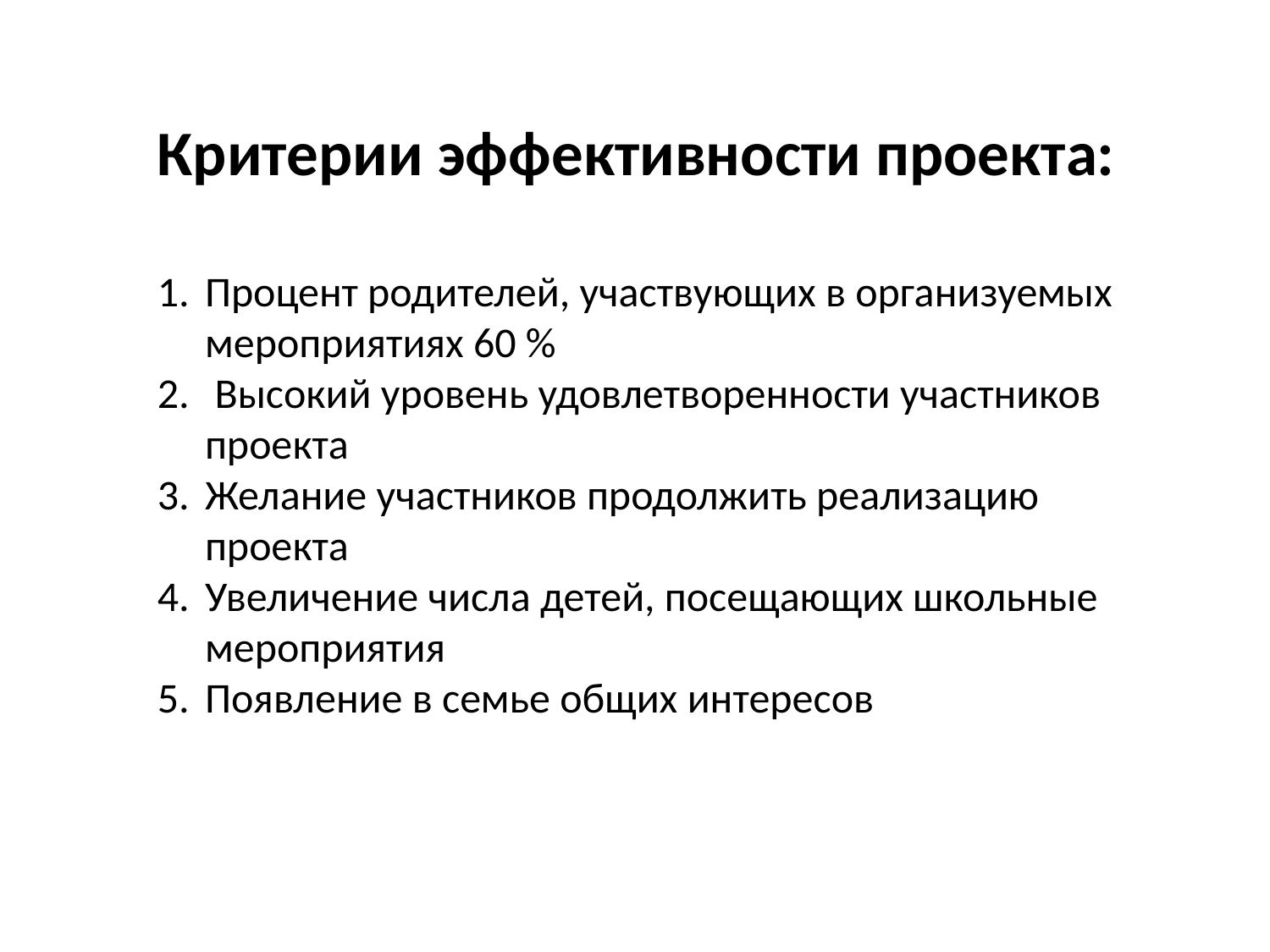

Критерии эффективности проекта:

Процент родителей, участвующих в организуемых  мероприятиях 60 %
 Высокий уровень удовлетворенности участников проекта
Желание участников продолжить реализацию проекта
Увеличение числа детей, посещающих школьные мероприятия
Появление в семье общих интересов